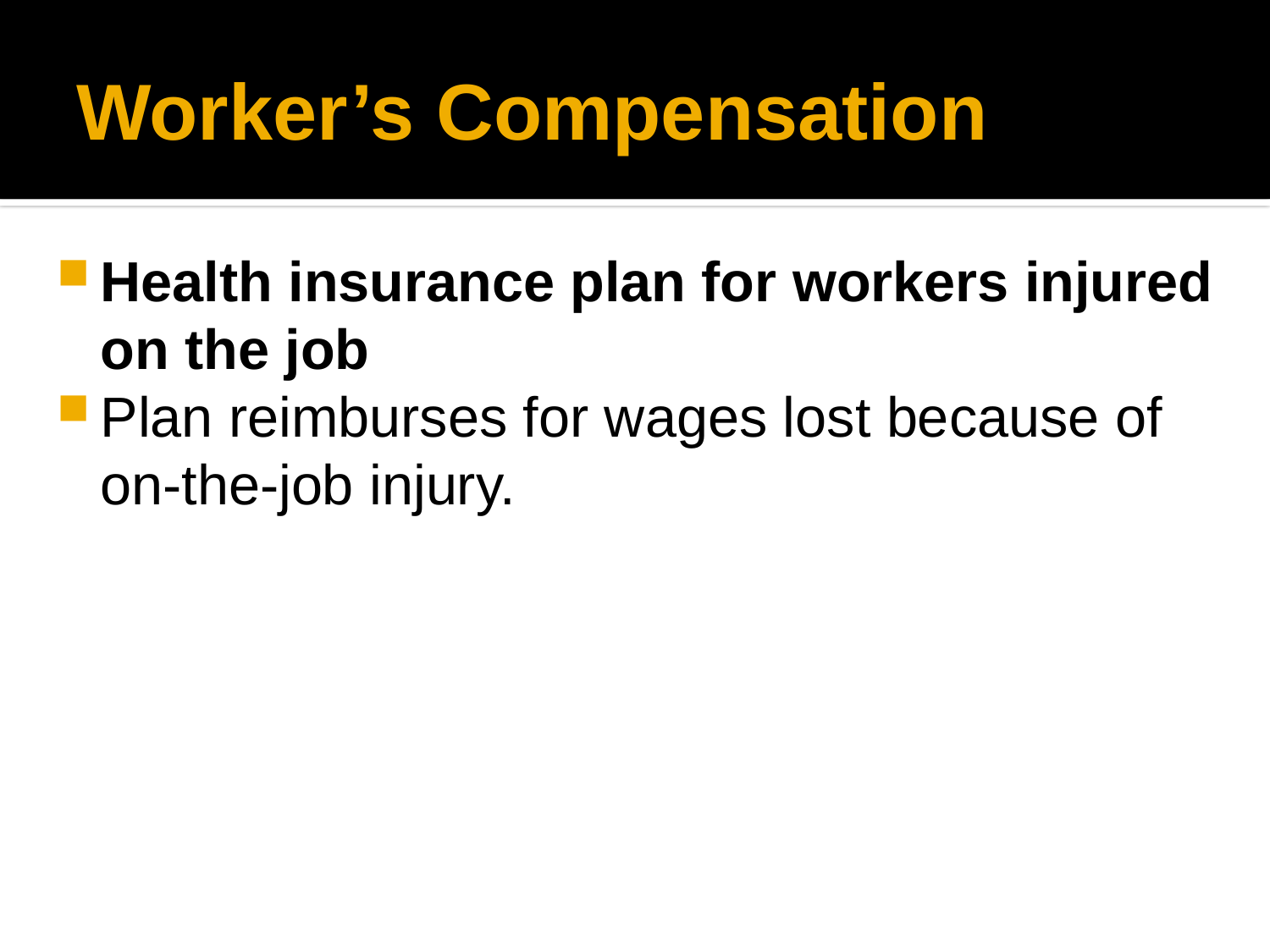

# Worker’s Compensation
Health insurance plan for workers injured on the job
Plan reimburses for wages lost because of on-the-job injury.